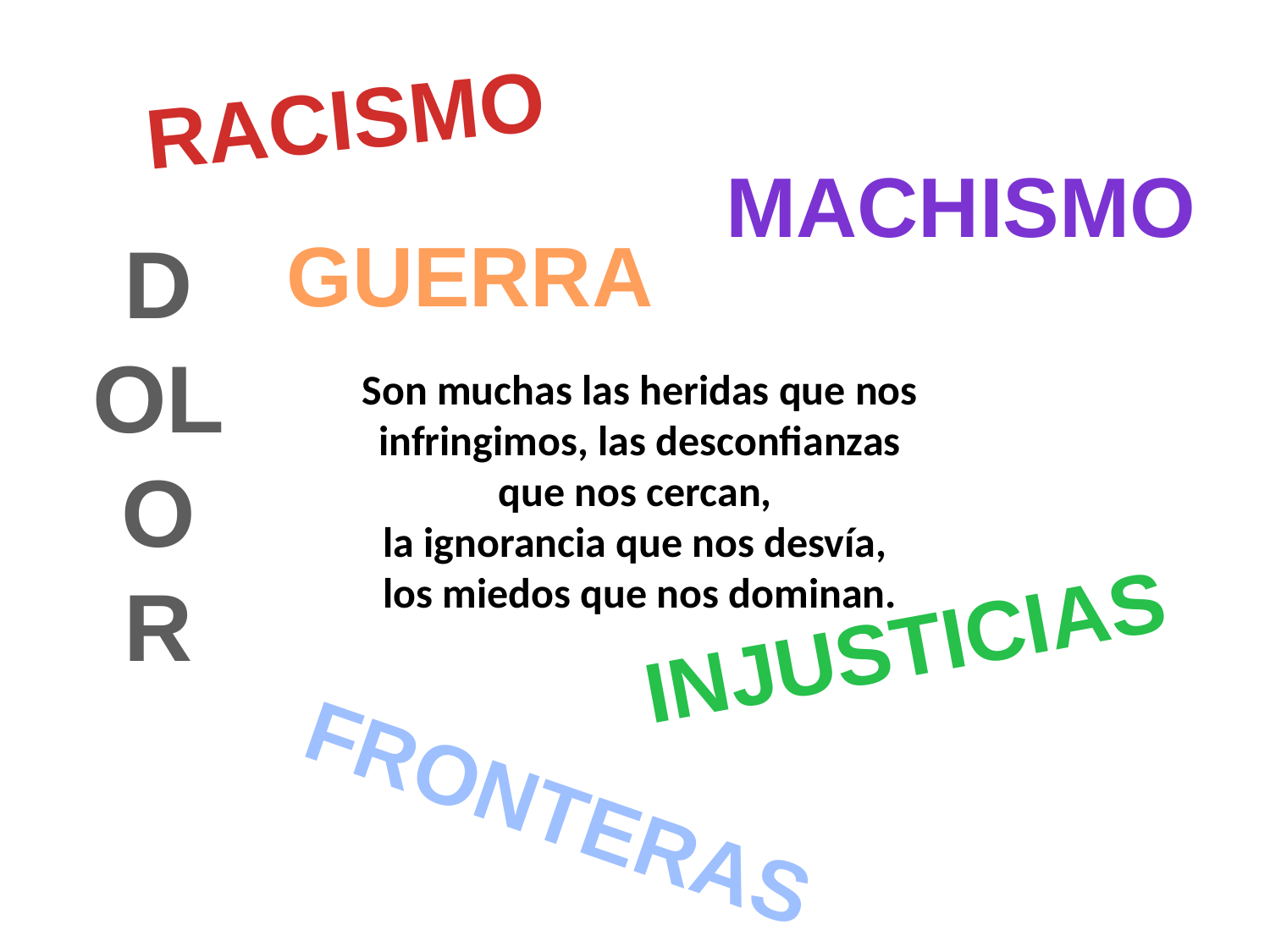

RACISMO
MACHISMO
GUERRA
DOLOR
Son muchas las heridas que nos infringimos, las desconfianzas que nos cercan,
la ignorancia que nos desvía,
los miedos que nos dominan.
INJUSTICIAS
FRONTERAS